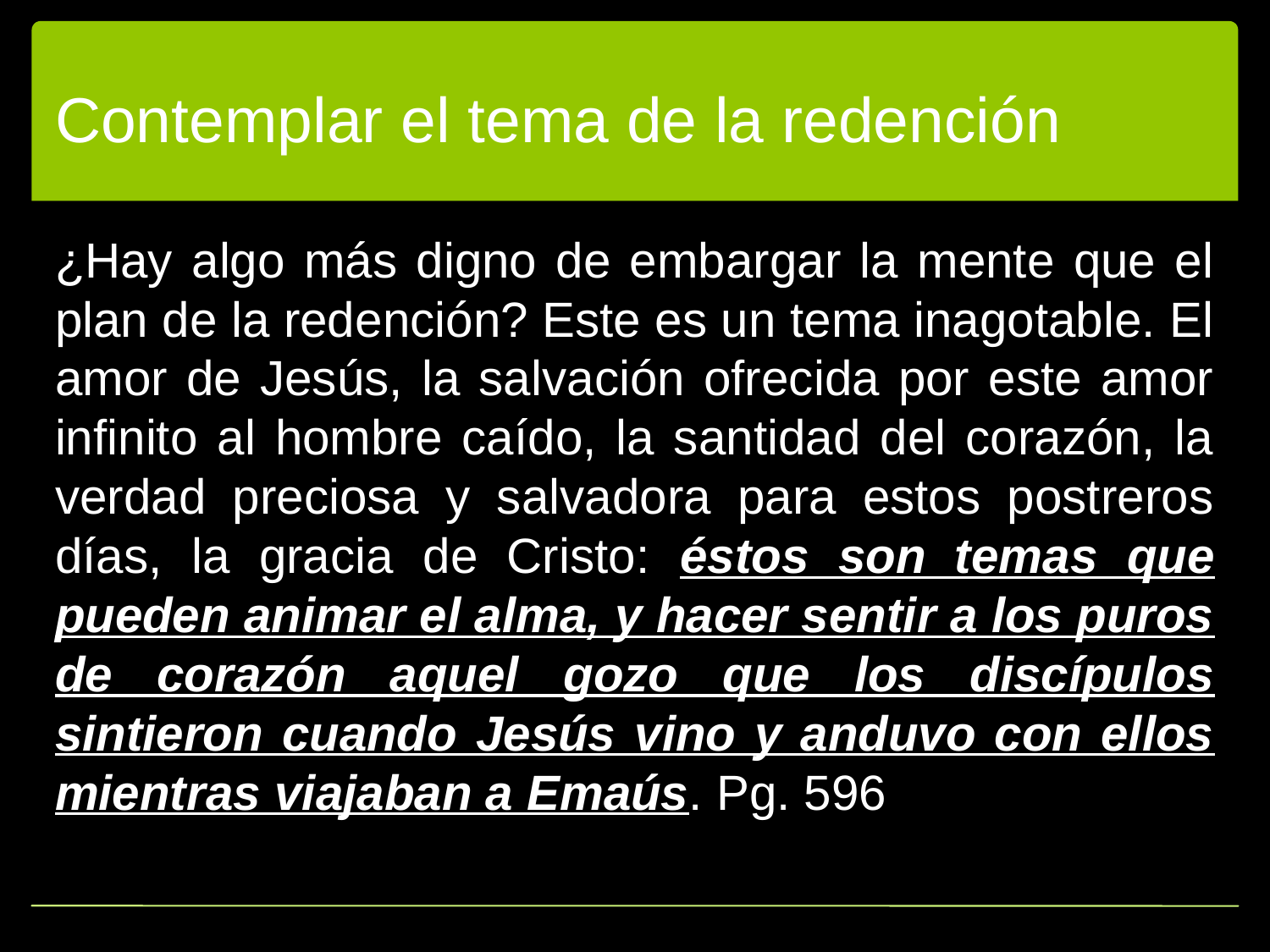

# Contemplar el tema de la redención
¿Hay algo más digno de embargar la mente que el plan de la redención? Este es un tema inagotable. El amor de Jesús, la salvación ofrecida por este amor infinito al hombre caído, la santidad del corazón, la verdad preciosa y salvadora para estos postreros días, la gracia de Cristo: éstos son temas que pueden animar el alma, y hacer sentir a los puros de corazón aquel gozo que los discípulos sintieron cuando Jesús vino y anduvo con ellos mientras viajaban a Emaús. Pg. 596